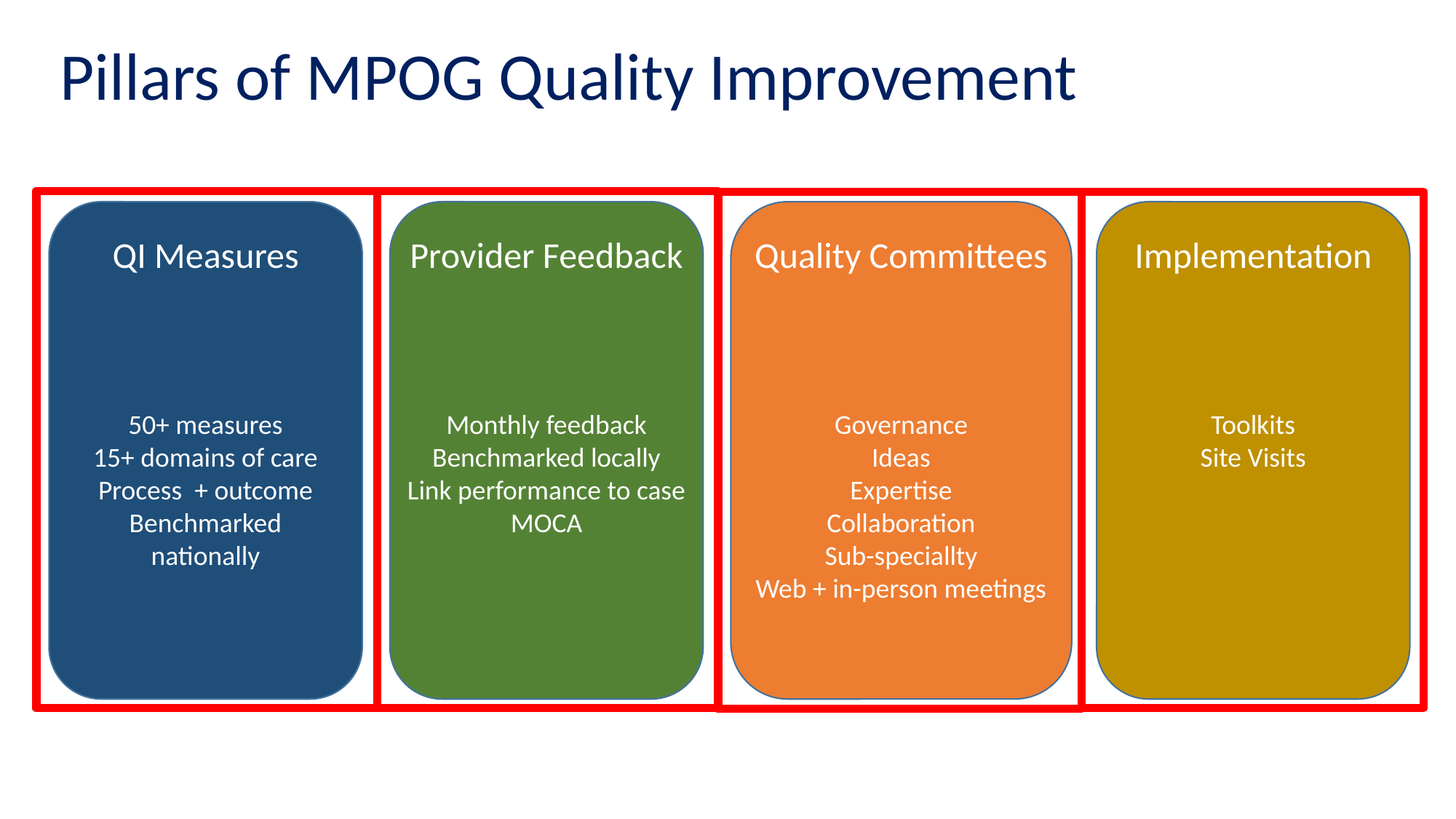

# Pillars of MPOG Quality Improvement

Provider Feedback

Monthly feedback
Benchmarked locally
Link performance to case
MOCA

Implementation

Toolkits
Site Visits

Quality Committees

Governance
Ideas
Expertise
Collaboration
Sub-speciallty
Web + in-person meetings

QI Measures

50+ measures
15+ domains of care
Process  + outcome
Benchmarked nationally